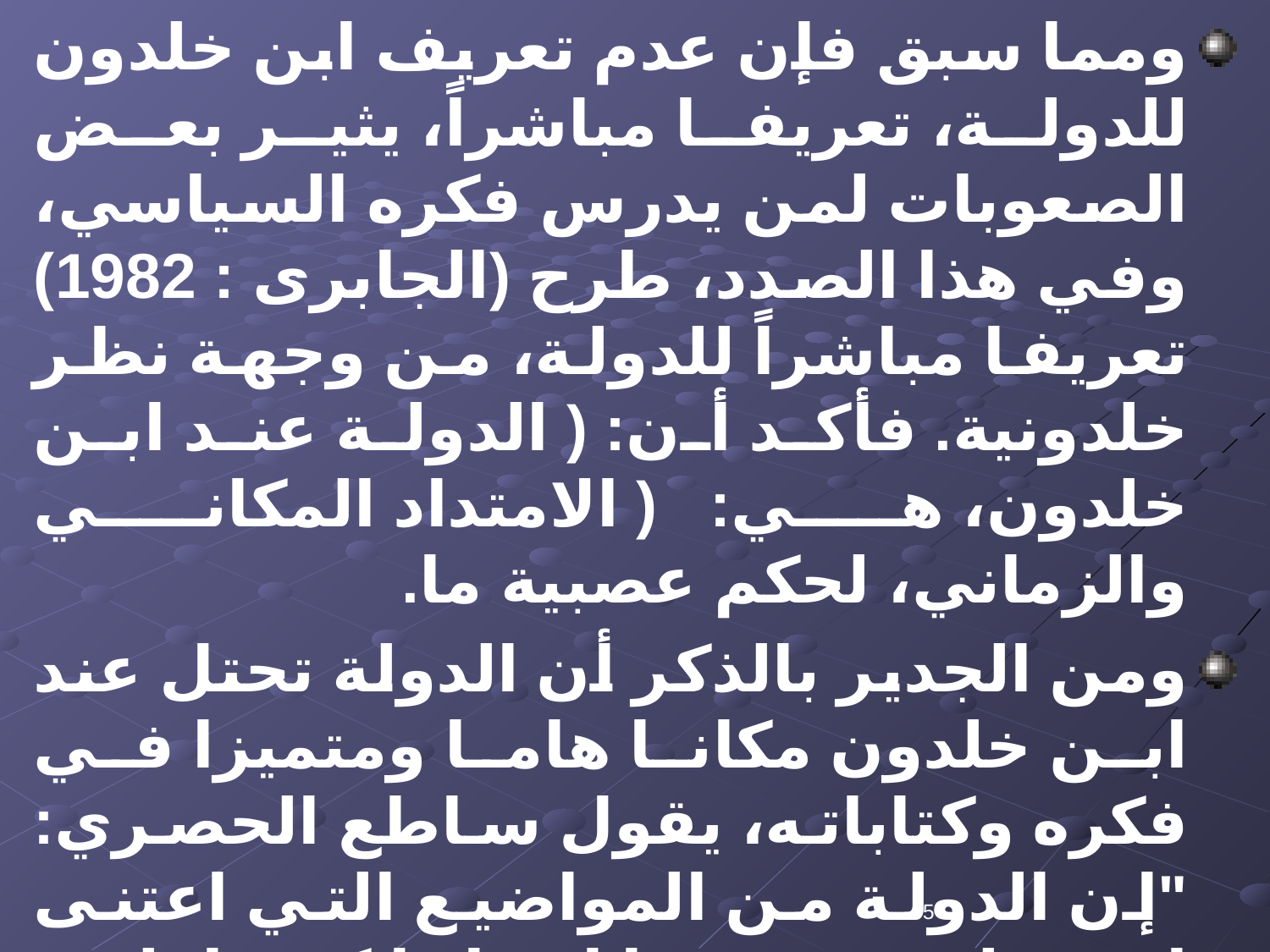

ومما سبق فإن عدم تعريف ابن خلدون للدولة، تعريفا مباشراً، يثير بعض الصعوبات لمن يدرس فكره السياسي، وفي هذا الصدد، طرح (الجابرى : 1982) تعريفا مباشراً للدولة، من وجهة نظر خلدونية. فأكد أن: ( الدولة عند ابن خلدون، هي:   ( الامتداد المكاني والزماني، لحكم عصبية ما.
ومن الجدير بالذكر أن الدولة تحتل عند ابن خلدون مكانا هاما ومتميزا في فكره وكتاباته، يقول ساطع الحصري: "إن الدولة من المواضيع التي اعتنى ابن خلدون ببحثها اعتناءا كبيرا، لقد خصص ما يقرب من ثلث المقدمة لهذا البحث"

5